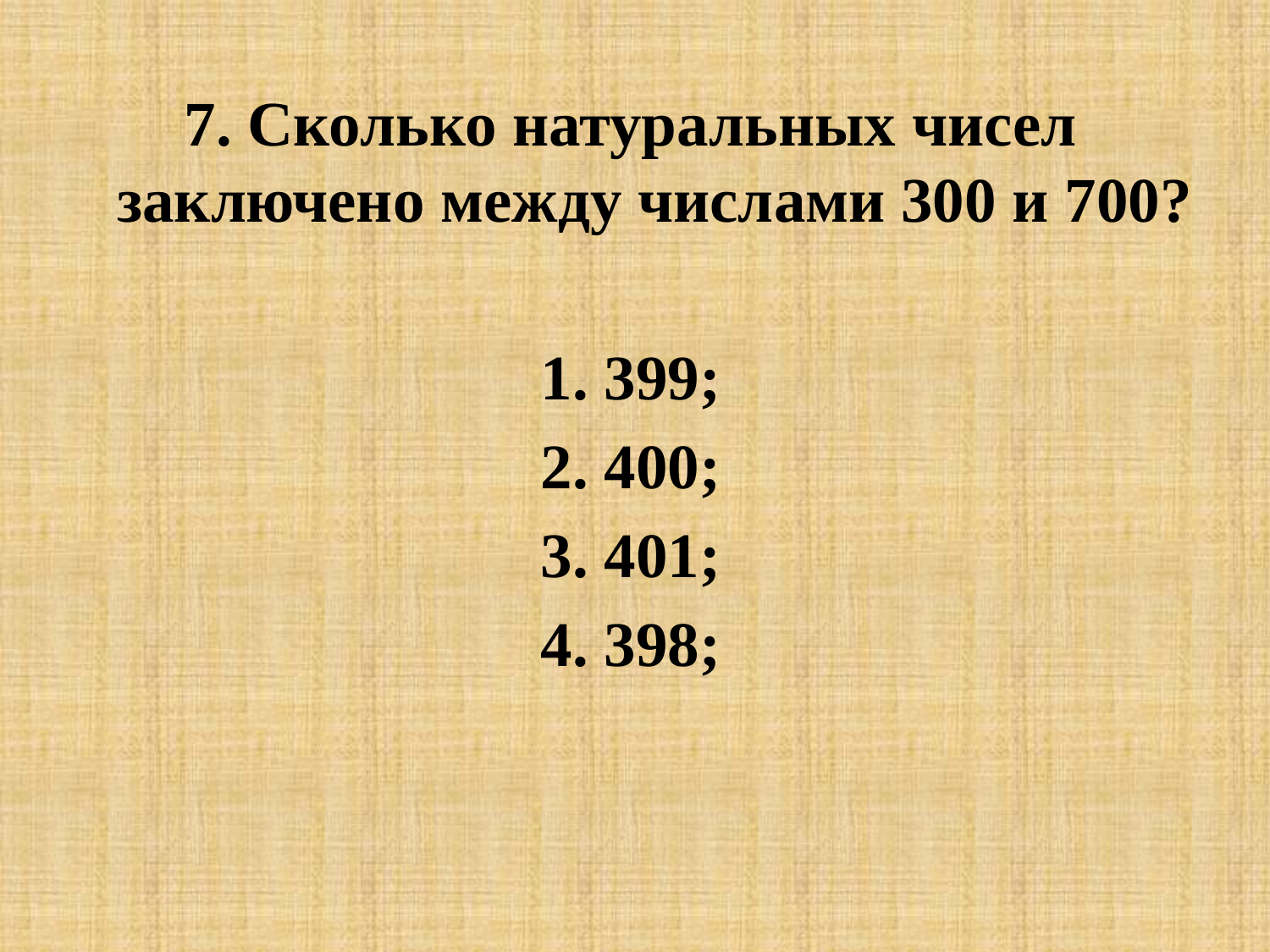

7. Сколько натуральных чисел заключено между числами 300 и 700?

1. 399;
2. 400;
3. 401;
4. 398;